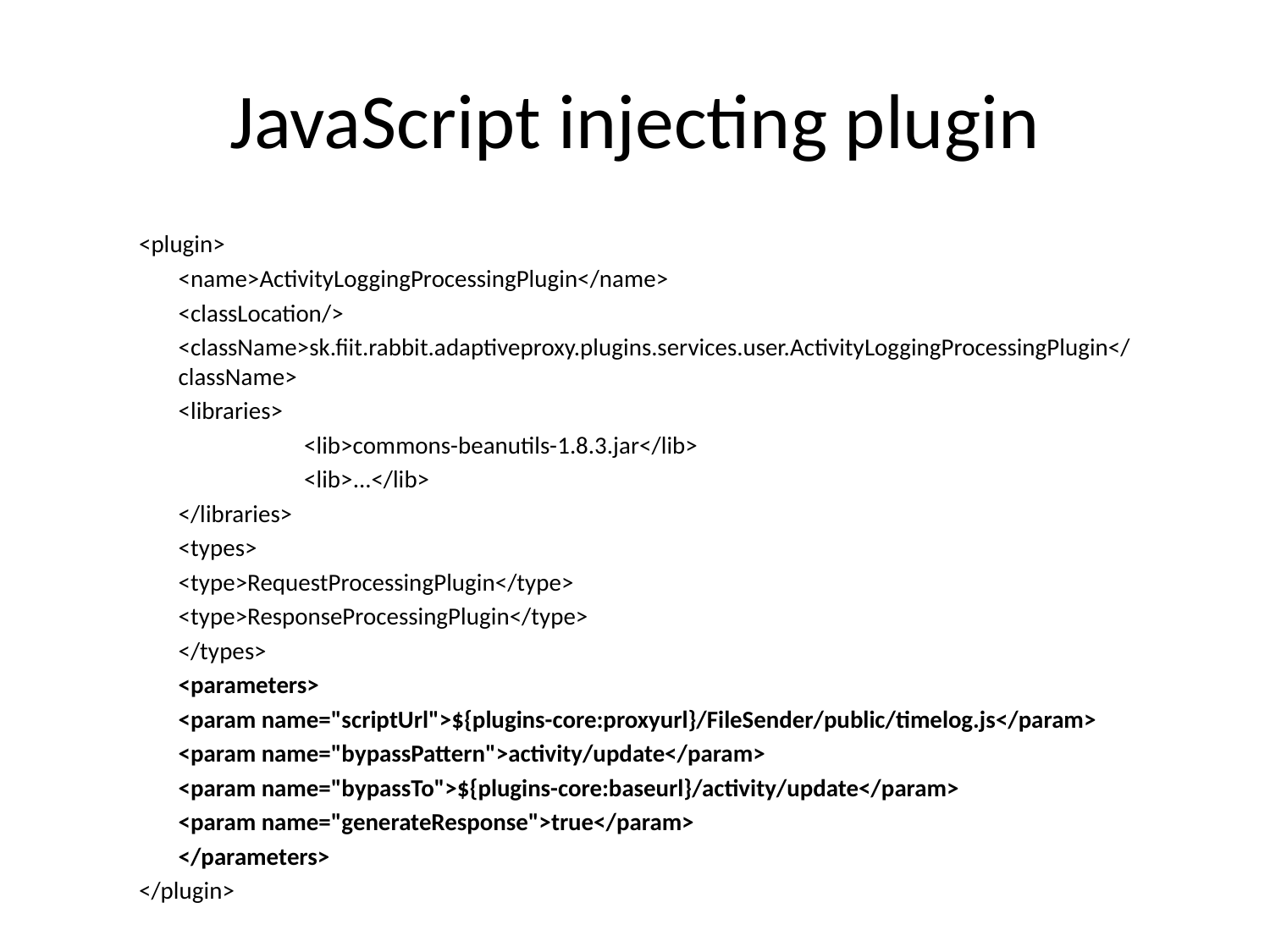

# JavaScript injecting plugin
<plugin>
	<name>ActivityLoggingProcessingPlugin</name>
	<classLocation/>
	<className>sk.fiit.rabbit.adaptiveproxy.plugins.services.user.ActivityLoggingProcessingPlugin</className>
	<libraries>
	  	<lib>commons-beanutils-1.8.3.jar</lib>
	  	<lib>...</lib>
	</libraries>
	<types>
		<type>RequestProcessingPlugin</type>
		<type>ResponseProcessingPlugin</type>
	</types>
	<parameters>
		<param name="scriptUrl">${plugins-core:proxyurl}/FileSender/public/timelog.js</param>
		<param name="bypassPattern">activity/update</param>
		<param name="bypassTo">${plugins-core:baseurl}/activity/update</param>
		<param name="generateResponse">true</param>
	</parameters>
</plugin>